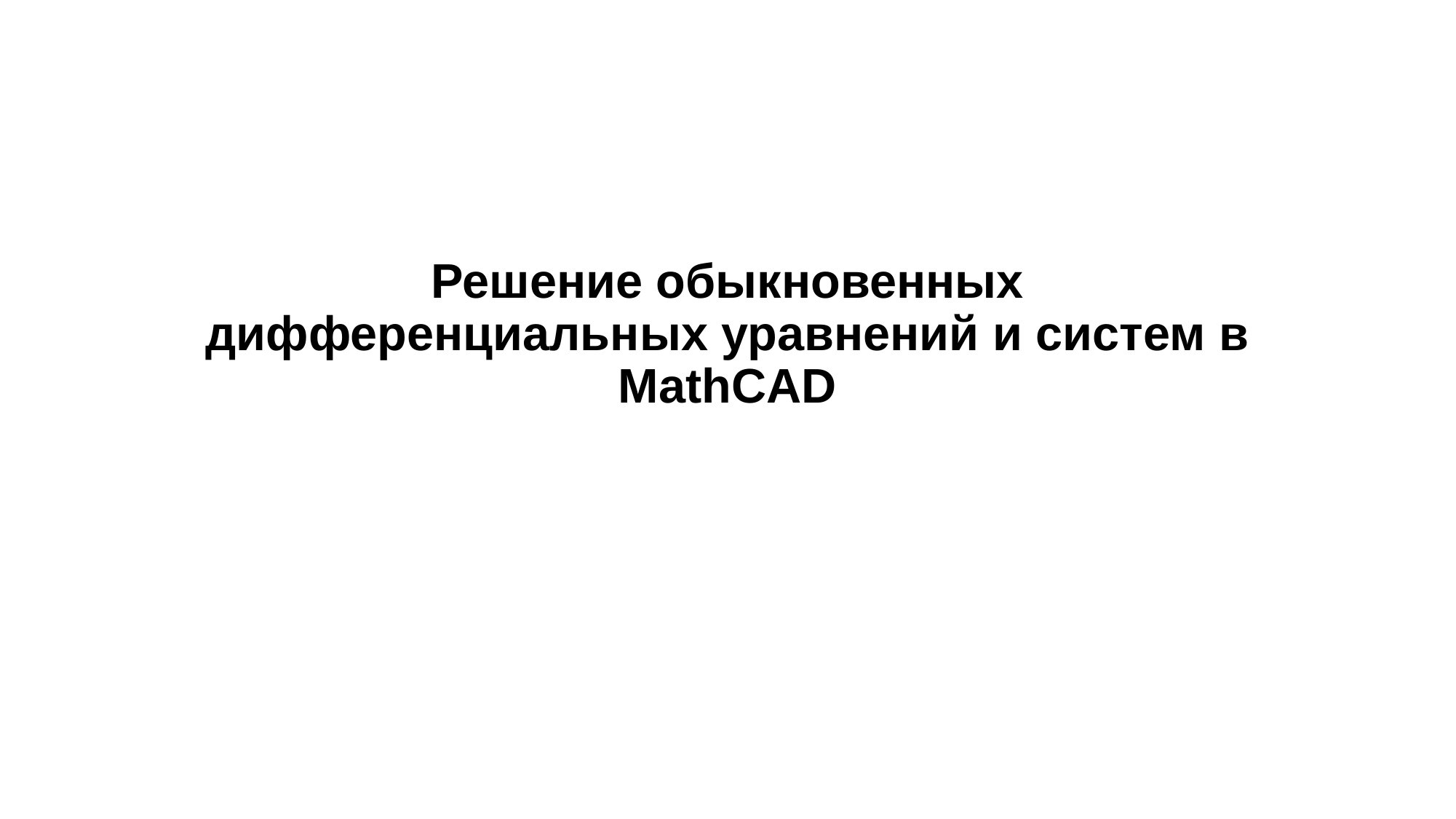

# Решение обыкновенных дифференциальных уравнений и систем в MathCAD